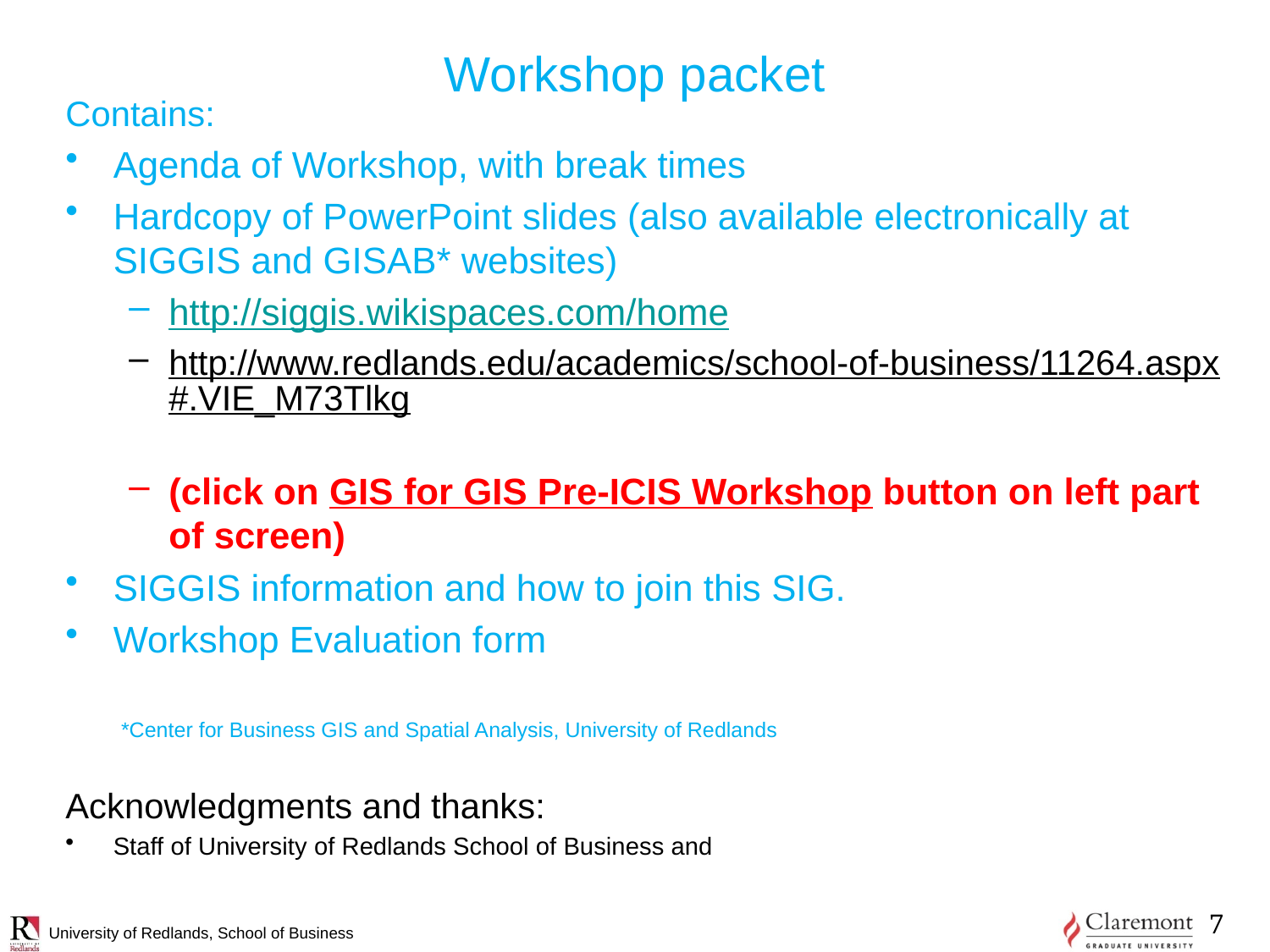

# Workshop packet
Contains:
Agenda of Workshop, with break times
Hardcopy of PowerPoint slides (also available electronically at SIGGIS and GISAB* websites)
http://siggis.wikispaces.com/home
http://www.redlands.edu/academics/school-of-business/11264.aspx#.VIE_M73Tlkg
(click on GIS for GIS Pre-ICIS Workshop button on left part of screen)
SIGGIS information and how to join this SIG.
Workshop Evaluation form

*Center for Business GIS and Spatial Analysis, University of Redlands

Acknowledgments and thanks:
Staff of University of Redlands School of Business and
7